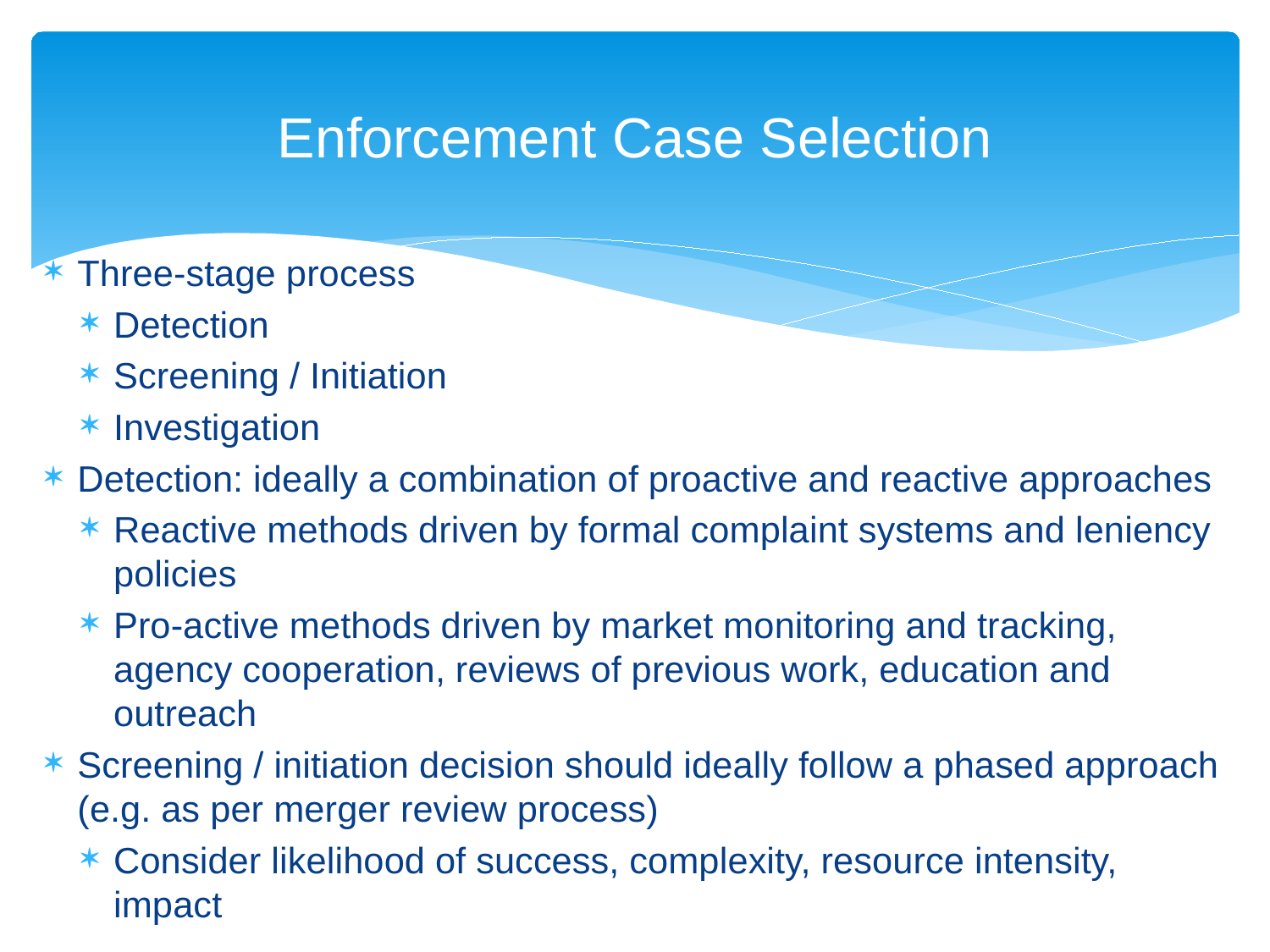

# Enforcement Case Selection
Three-stage process
Detection
Screening / Initiation
Investigation
Detection: ideally a combination of proactive and reactive approaches
Reactive methods driven by formal complaint systems and leniency policies
Pro-active methods driven by market monitoring and tracking, agency cooperation, reviews of previous work, education and outreach
Screening / initiation decision should ideally follow a phased approach (e.g. as per merger review process)
Consider likelihood of success, complexity, resource intensity, impact